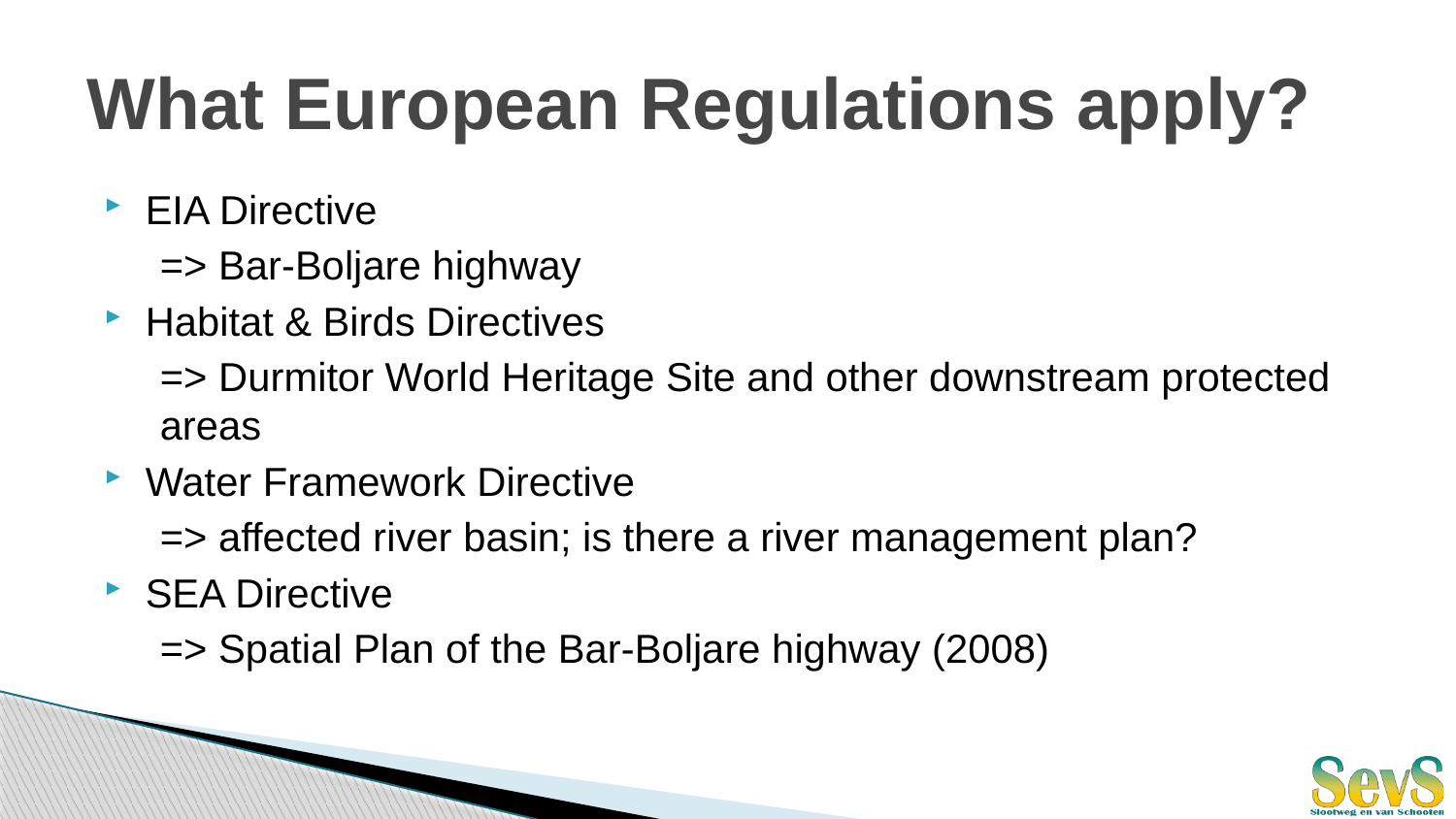

# What European Regulations apply?
EIA Directive
=> Bar-Boljare highway
Habitat & Birds Directives
=> Durmitor World Heritage Site and other downstream protected areas
Water Framework Directive
=> affected river basin; is there a river management plan?
SEA Directive
=> Spatial Plan of the Bar-Boljare highway (2008)